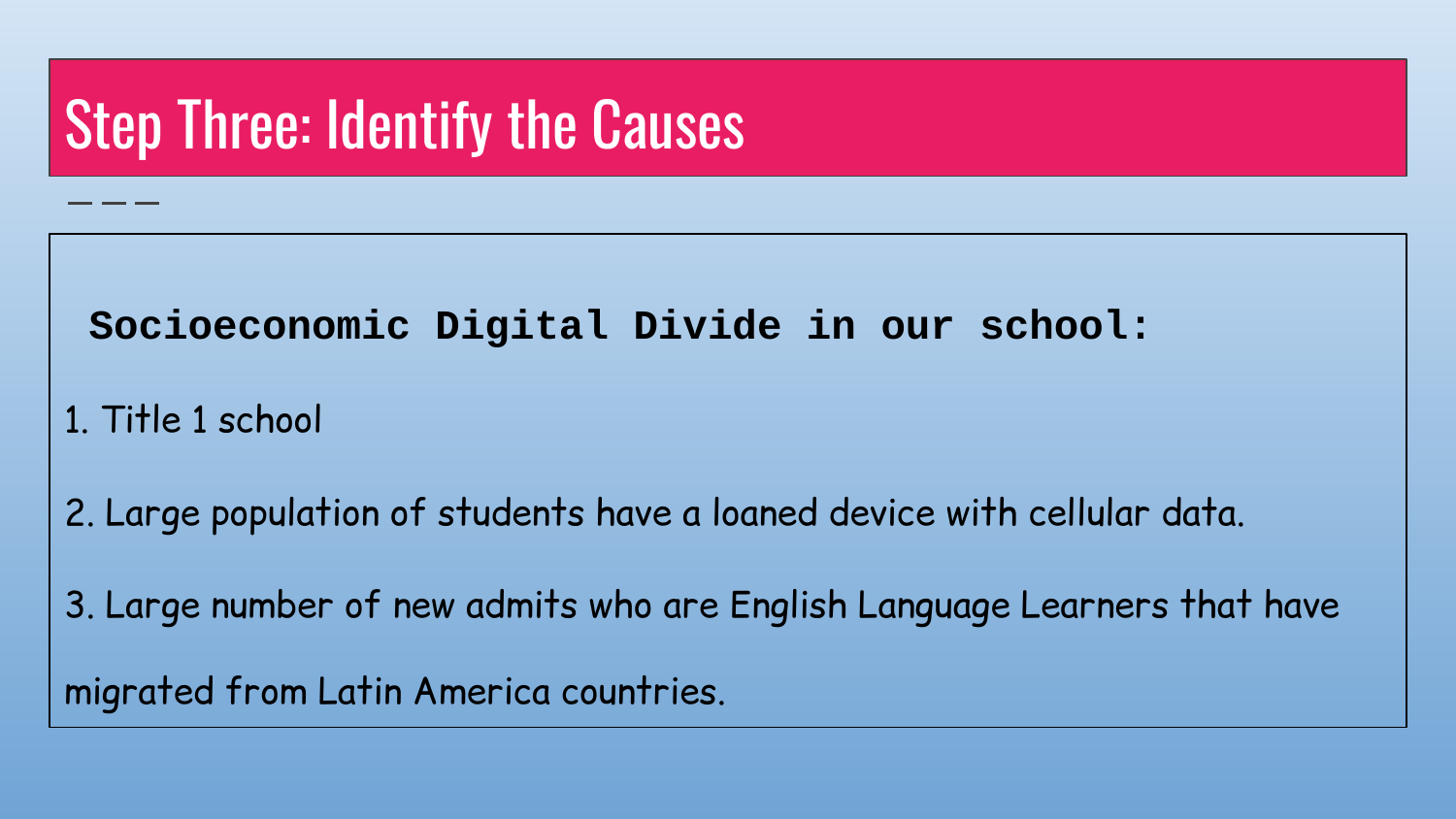

# Step Three: Identify the Causes
 Socioeconomic Digital Divide in our school:
1. Title 1 school
2. Large population of students have a loaned device with cellular data.
3. Large number of new admits who are English Language Learners that have migrated from Latin America countries.